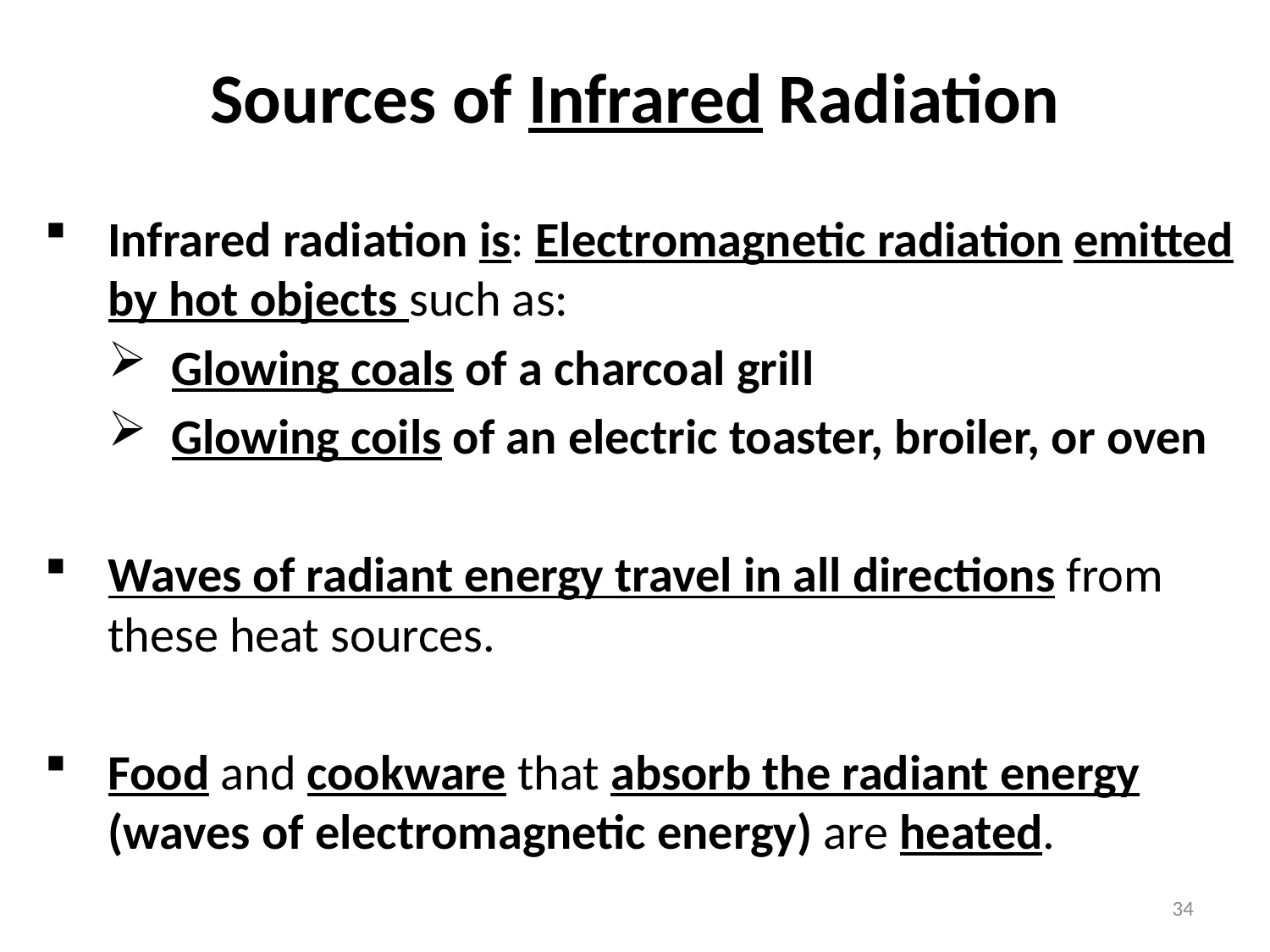

# Sources of Infrared Radiation
Infrared radiation is: Electromagnetic radiation emitted by hot objects such as:
Glowing coals of a charcoal grill
Glowing coils of an electric toaster, broiler, or oven

Waves of radiant energy travel in all directions from these heat sources.

Food and cookware that absorb the radiant energy (waves of electromagnetic energy) are heated.

34